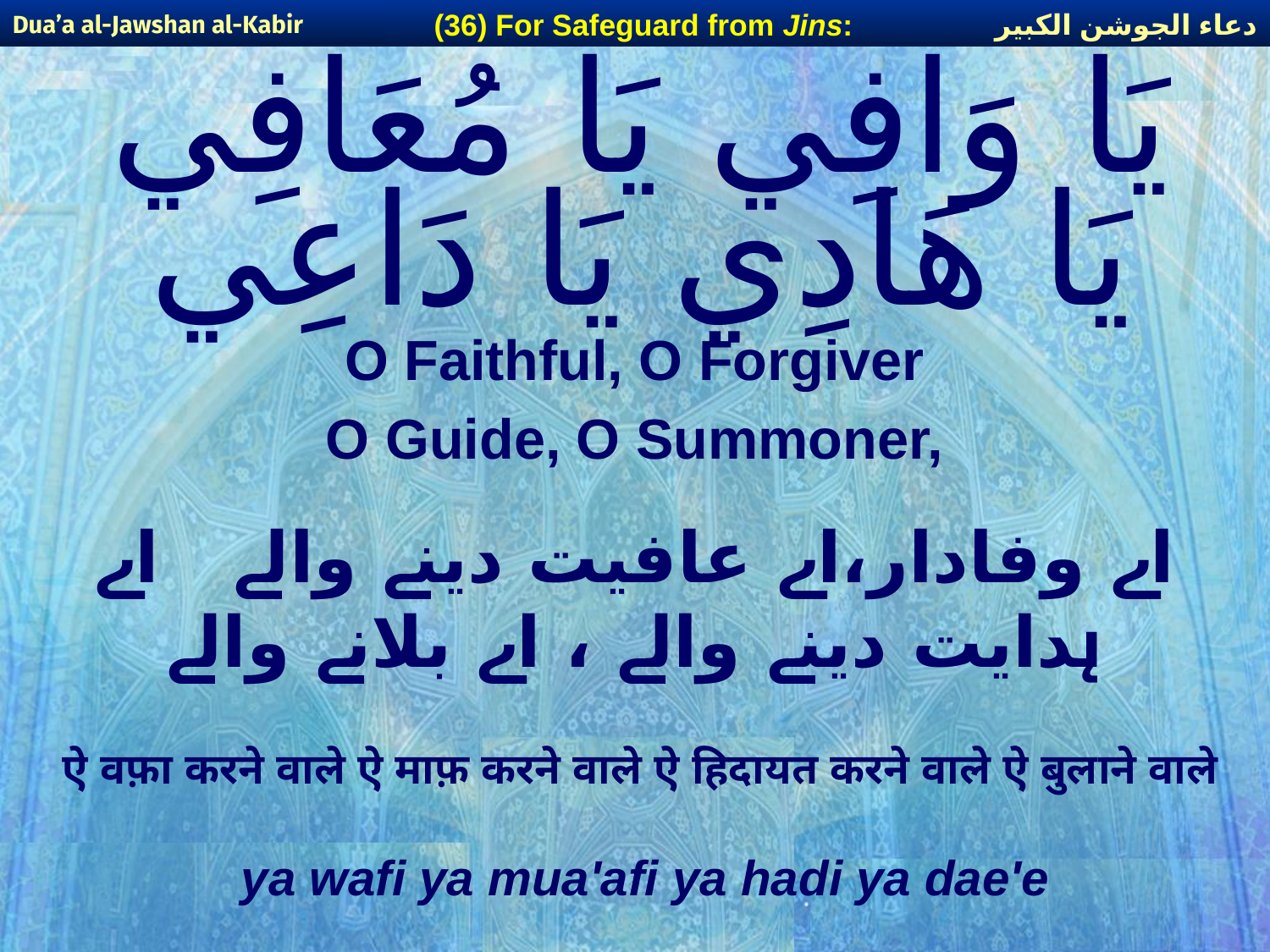

دعاء الجوشن الكبير
(36) For Safeguard from Jins:
Dua’a al-Jawshan al-Kabir
# يَا وَافِي يَا مُعَافِي يَا هَادِي يَا دَاعِي
O Faithful, O Forgiver
O Guide, O Summoner,
اے وفادار،اے عافیت دینے والے   اے ہدایت دینے والے ، اے بلانے والے
 ऐ वफ़ा करने वाले ऐ माफ़ करने वाले ऐ हिदायत करने वाले ऐ बुलाने वाले
ya wafi ya mua'afi ya hadi ya dae'e